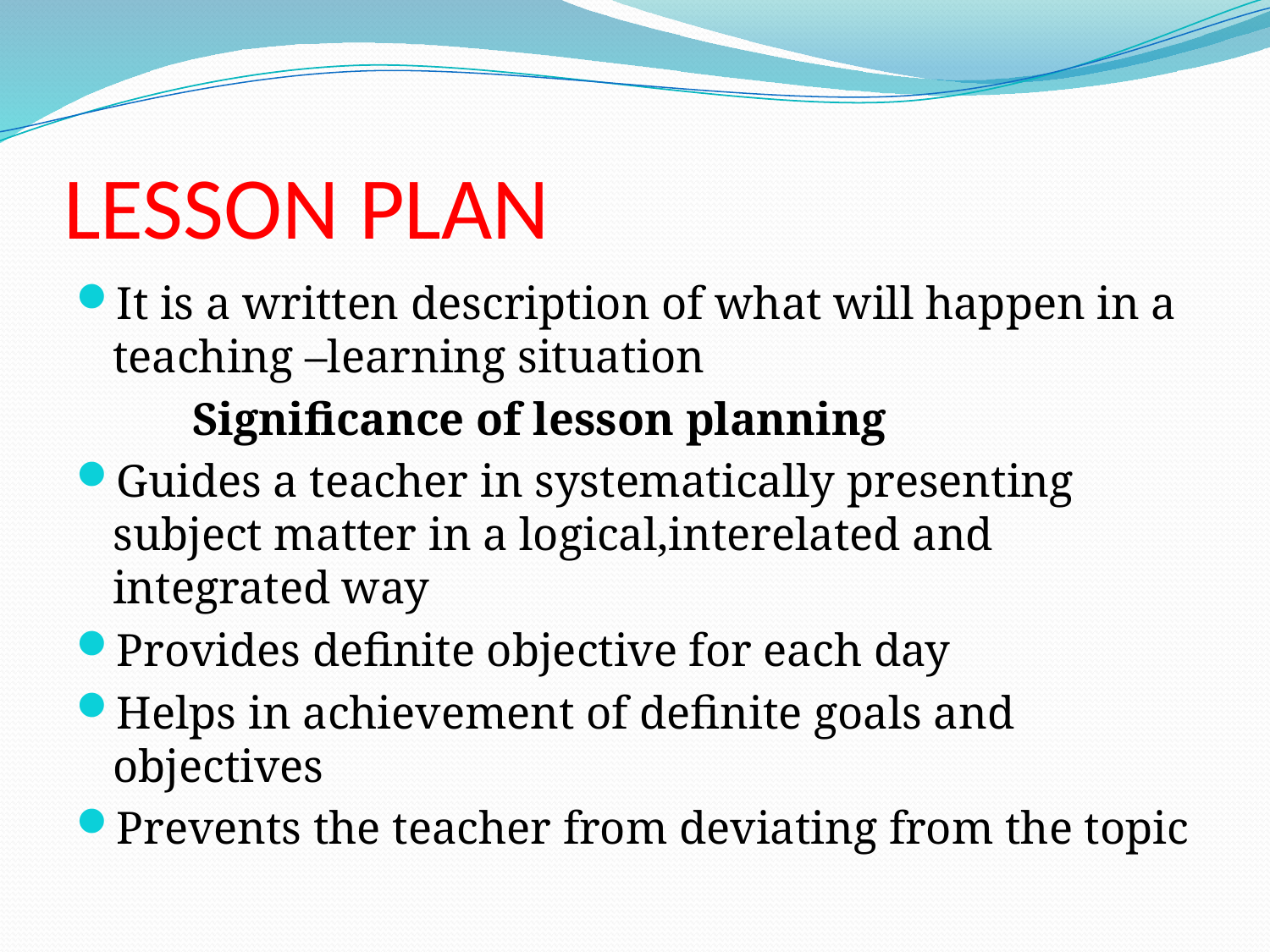

# LESSON PLAN
It is a written description of what will happen in a teaching –learning situation
          Significance of lesson planning
Guides a teacher in systematically presenting subject matter in a logical,interelated and integrated way
Provides definite objective for each day
Helps in achievement of definite goals and objectives
Prevents the teacher from deviating from the topic